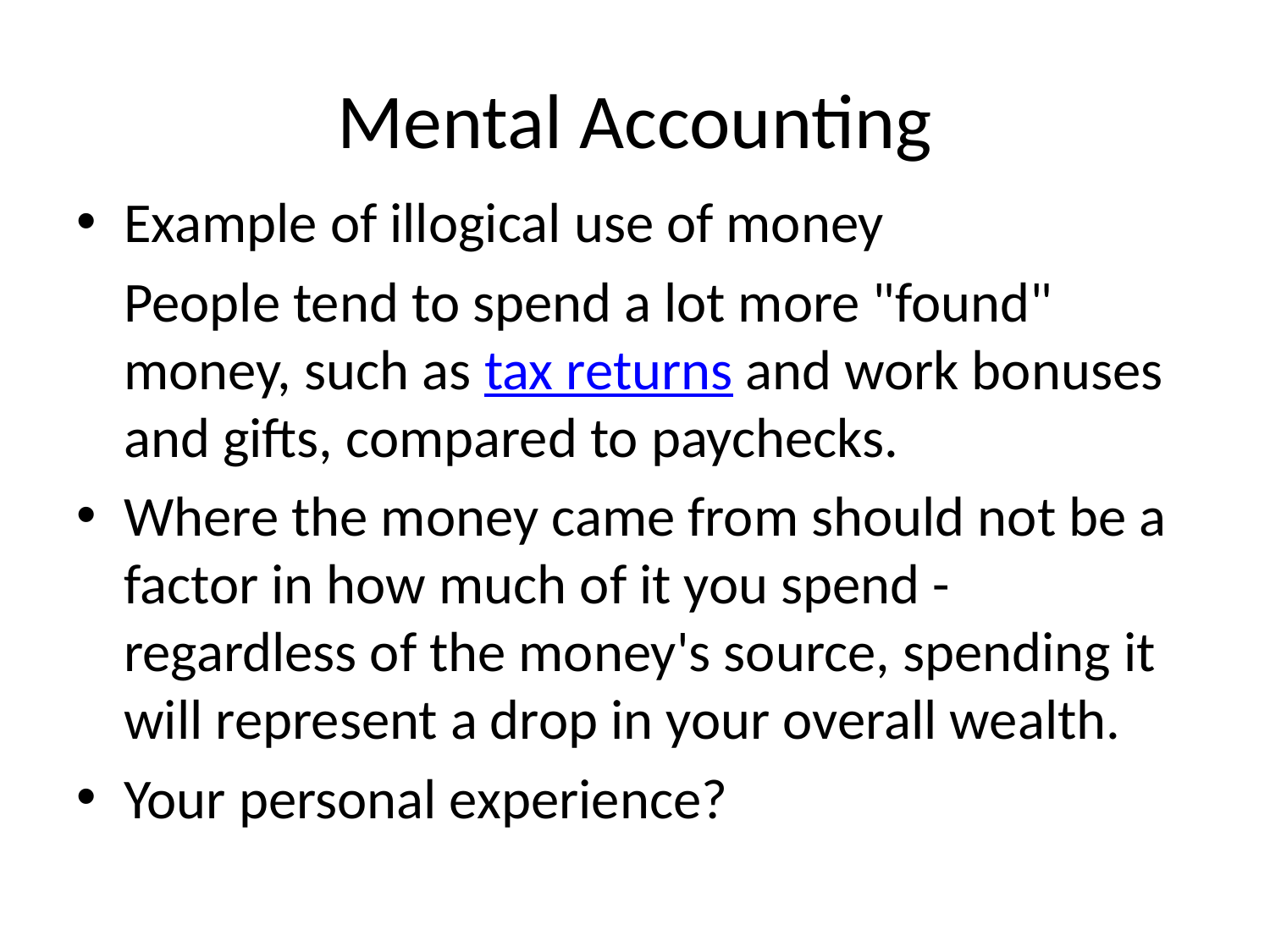

# Mental Accounting
Example of illogical use of money
	People tend to spend a lot more "found" money, such as tax returns and work bonuses and gifts, compared to paychecks.
Where the money came from should not be a factor in how much of it you spend - regardless of the money's source, spending it will represent a drop in your overall wealth.
Your personal experience?